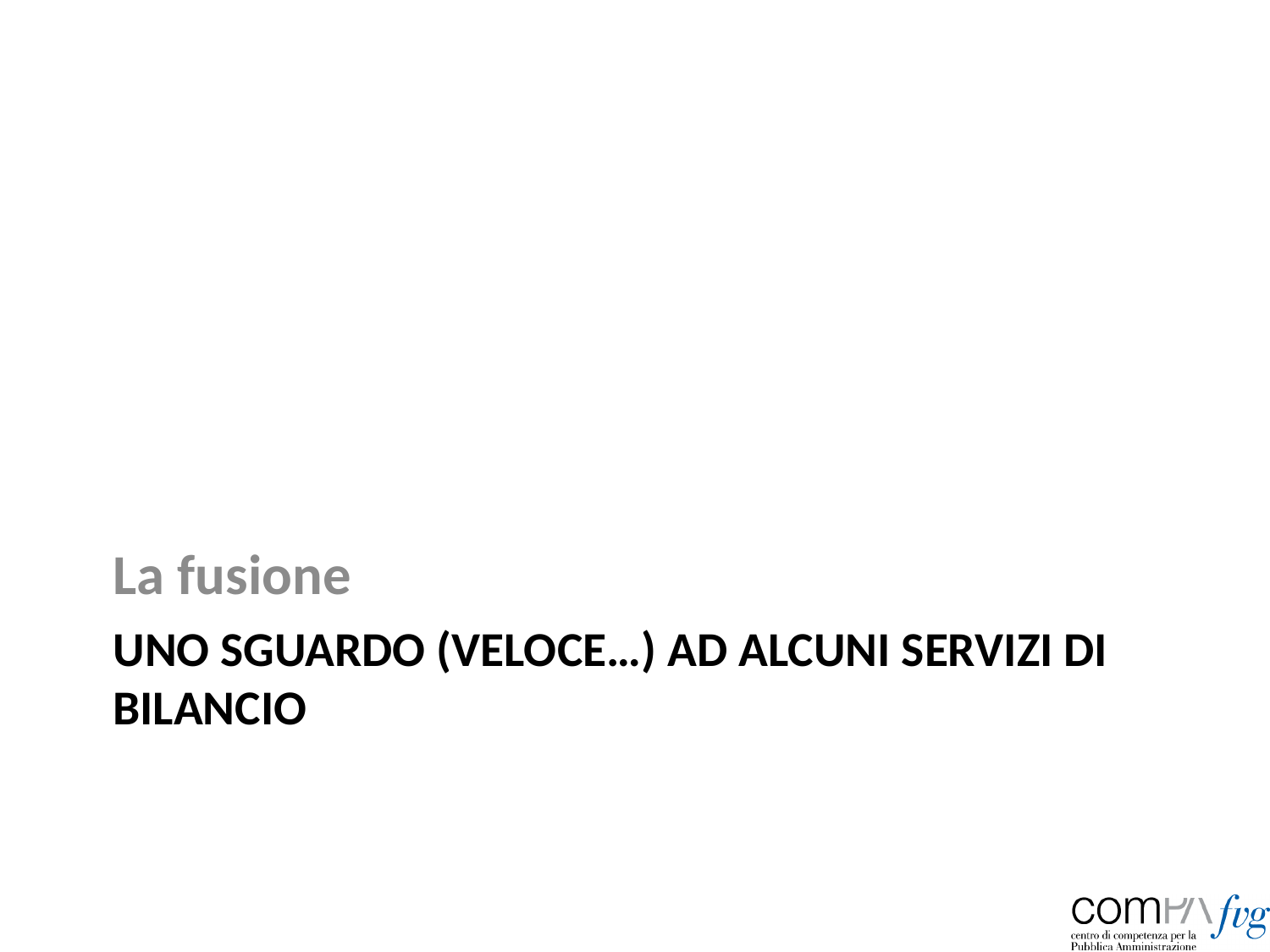

La fusione
# Uno sguardo (veloce…) ad alcuni servizi di bilancio